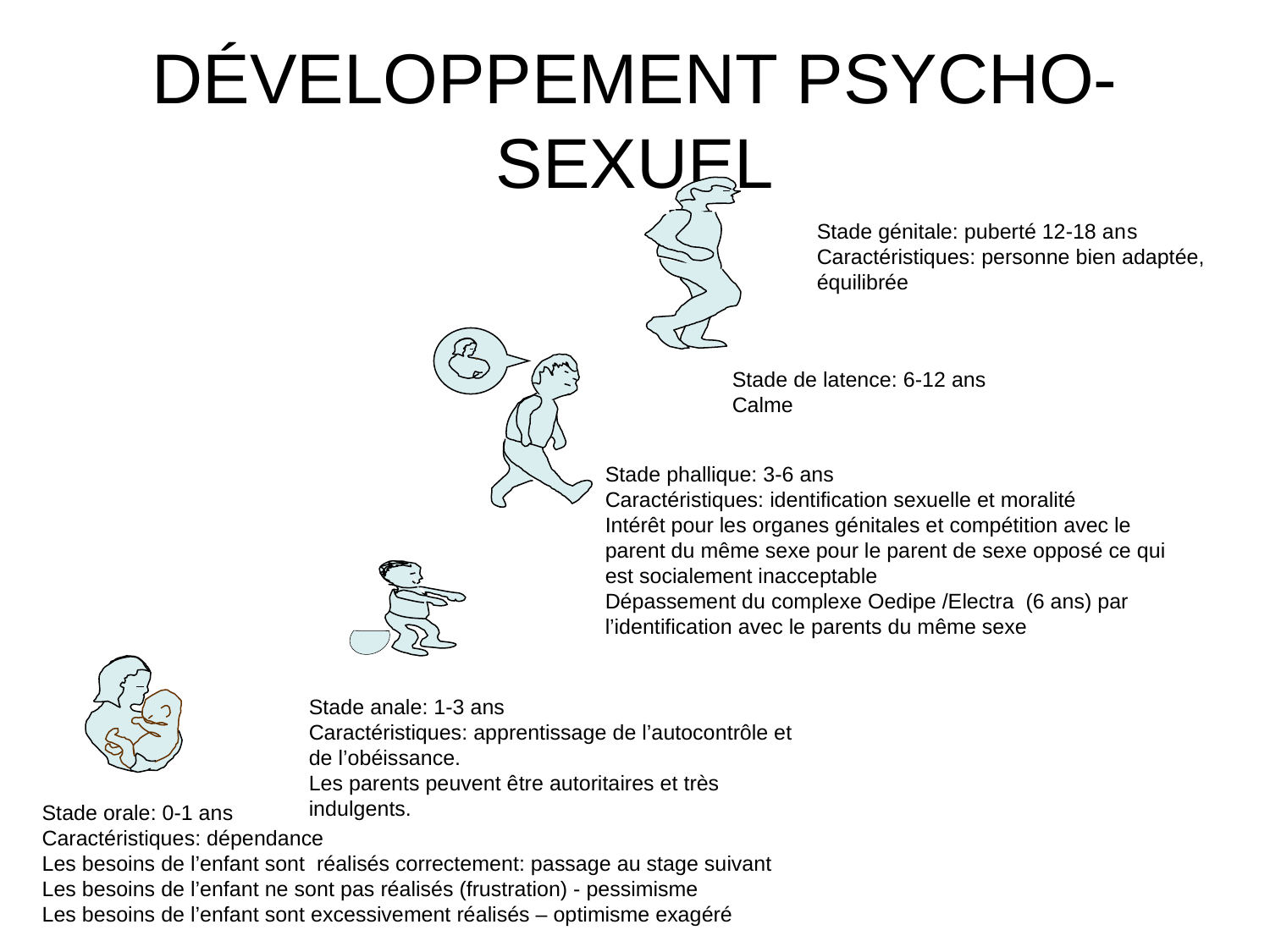

# DÉVELOPPEMENT PSYCHO-SEXUEL

Stade génitale: puberté 12-18 ans
Caractéristiques: personne bien adaptée, équilibrée

Stade de latence: 6-12 ans
Calme
Stade phallique: 3-6 ans
Caractéristiques: identification sexuelle et moralité
Intérêt pour les organes génitales et compétition avec le parent du même sexe pour le parent de sexe opposé ce qui est socialement inacceptable
Dépassement du complexe Oedipe /Electra  (6 ans) par l’identification avec le parents du même sexe

Stade anale: 1-3 ans
Caractéristiques: apprentissage de l’autocontrôle et de l’obéissance.
Les parents peuvent être autoritaires et très indulgents.

Stade orale: 0-1 ans
Caractéristiques: dépendance
Les besoins de l’enfant sont  réalisés correctement: passage au stage suivant
Les besoins de l’enfant ne sont pas réalisés (frustration) - pessimisme
Les besoins de l’enfant sont excessivement réalisés – optimisme exagéré